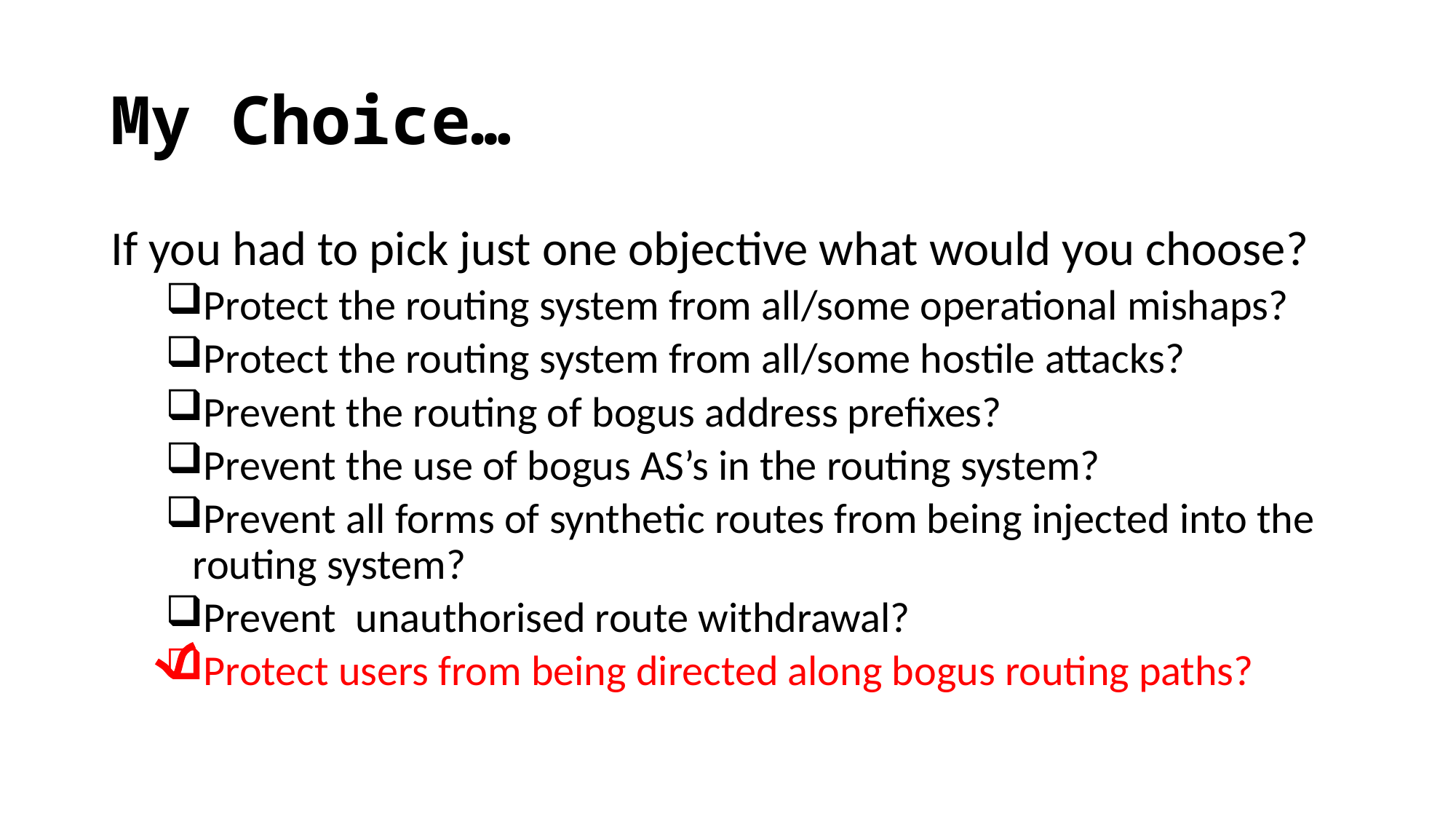

# My Choice…
If you had to pick just one objective what would you choose?
Protect the routing system from all/some operational mishaps?
Protect the routing system from all/some hostile attacks?
Prevent the routing of bogus address prefixes?
Prevent the use of bogus AS’s in the routing system?
Prevent all forms of synthetic routes from being injected into the routing system?
Prevent  unauthorised route withdrawal?
Protect users from being directed along bogus routing paths?